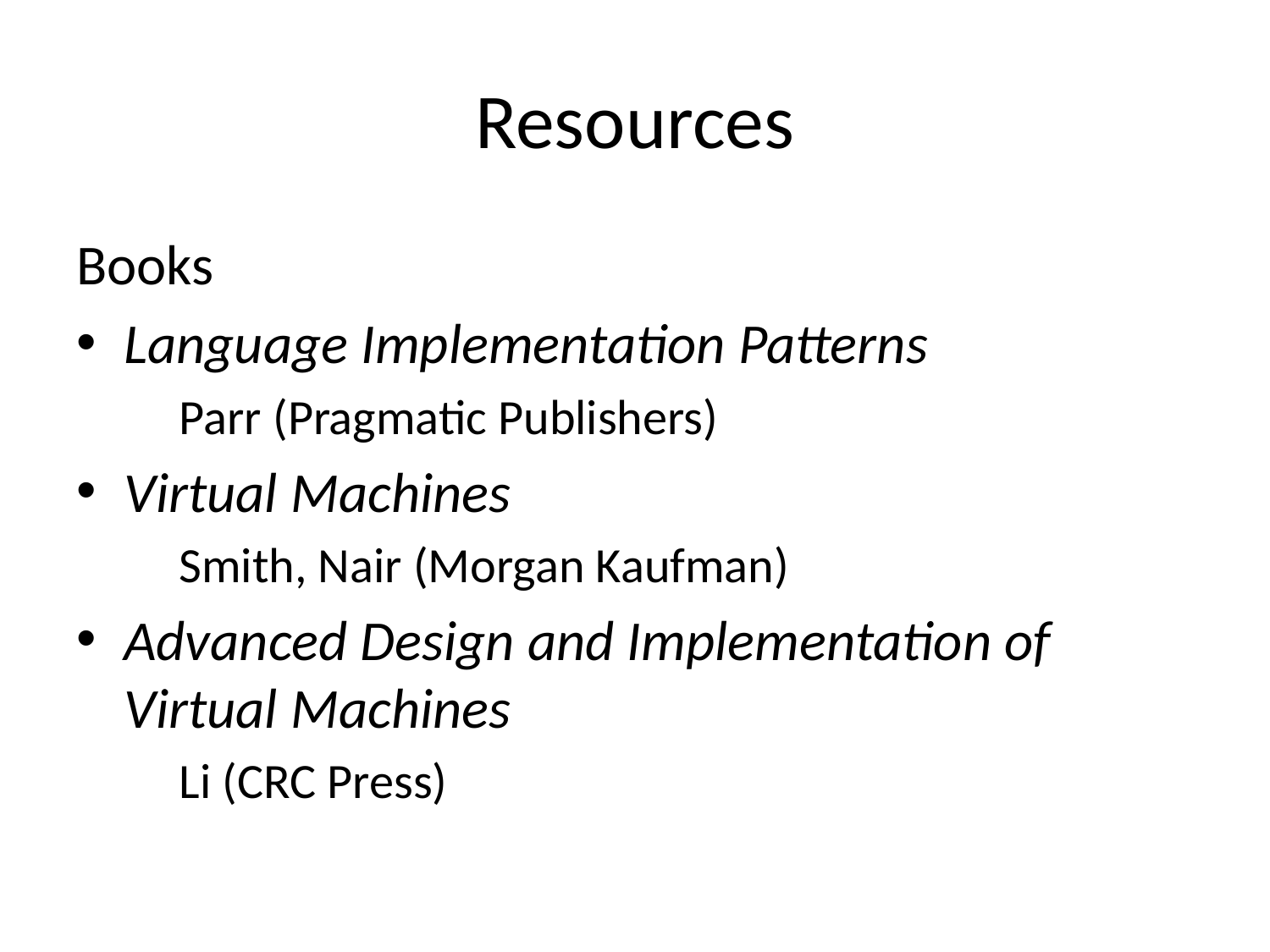

# Resources
Books
Language Implementation Patterns
Parr (Pragmatic Publishers)
Virtual Machines
Smith, Nair (Morgan Kaufman)
Advanced Design and Implementation of Virtual Machines
Li (CRC Press)